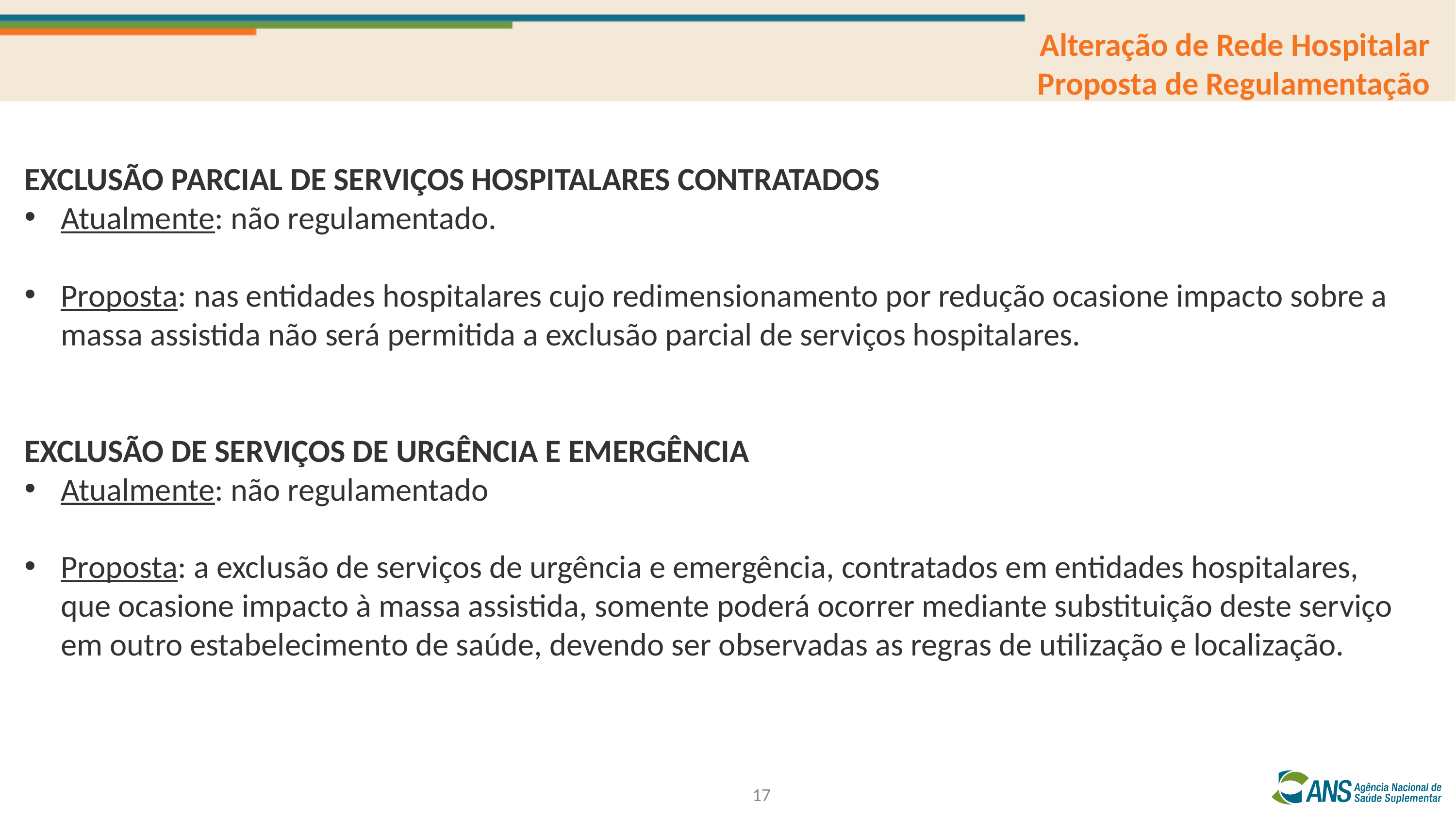

Alteração de Rede Hospitalar
Proposta de Regulamentação

EXCLUSÃO PARCIAL DE SERVIÇOS HOSPITALARES CONTRATADOS
Atualmente: não regulamentado.

Proposta: nas entidades hospitalares cujo redimensionamento por redução ocasione impacto sobre a massa assistida não será permitida a exclusão parcial de serviços hospitalares.

EXCLUSÃO DE SERVIÇOS DE URGÊNCIA E EMERGÊNCIA
Atualmente: não regulamentado

Proposta: a exclusão de serviços de urgência e emergência, contratados em entidades hospitalares, que ocasione impacto à massa assistida, somente poderá ocorrer mediante substituição deste serviço em outro estabelecimento de saúde, devendo ser observadas as regras de utilização e localização.
17